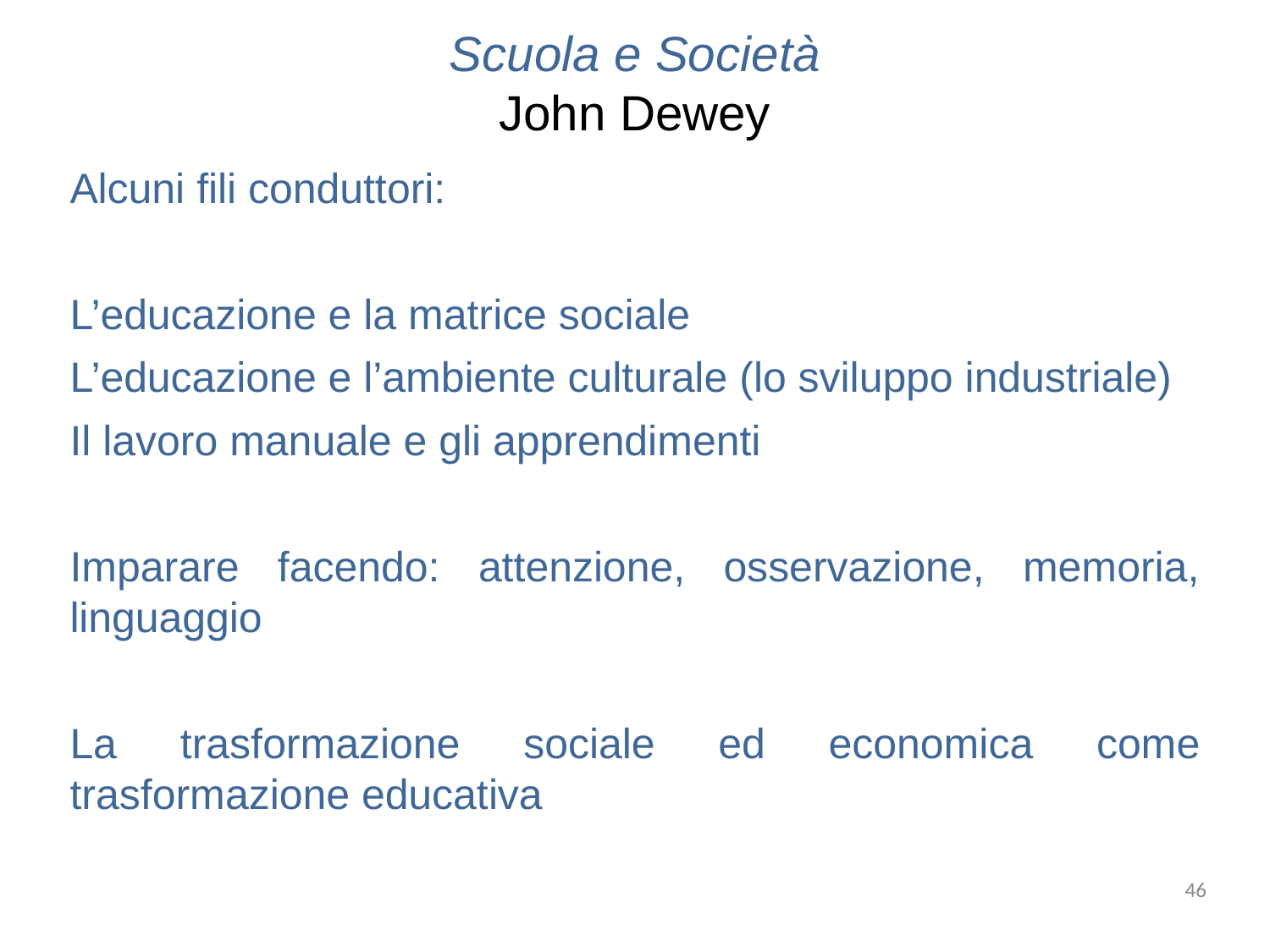

# Scuola e Società John Dewey
Alcuni fili conduttori:

L’educazione e la matrice sociale
L’educazione e l’ambiente culturale (lo sviluppo industriale)
Il lavoro manuale e gli apprendimenti

Imparare facendo: attenzione, osservazione, memoria, linguaggio

La trasformazione sociale ed economica come trasformazione educativa
46